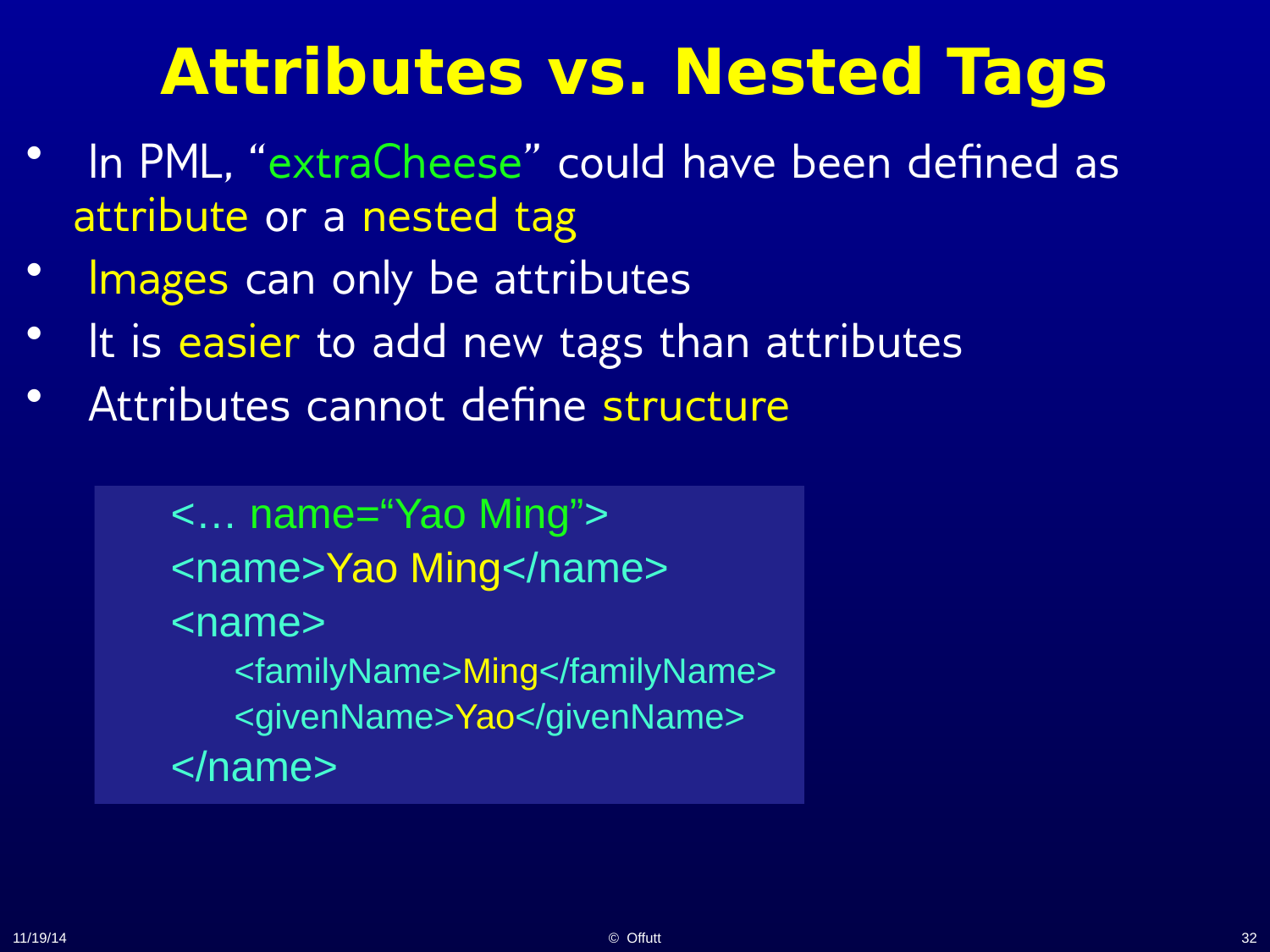

# Attributes vs. Nested Tags
 In PML, “extraCheese” could have been defined as attribute or a nested tag
 Images can only be attributes
 It is easier to add new tags than attributes
 Attributes cannot define structure
<… name=“Yao Ming”>
<name>Yao Ming</name>
<name>
<familyName>Ming</familyName>
<givenName>Yao</givenName>
</name>
11/19/14
©  Offutt
32